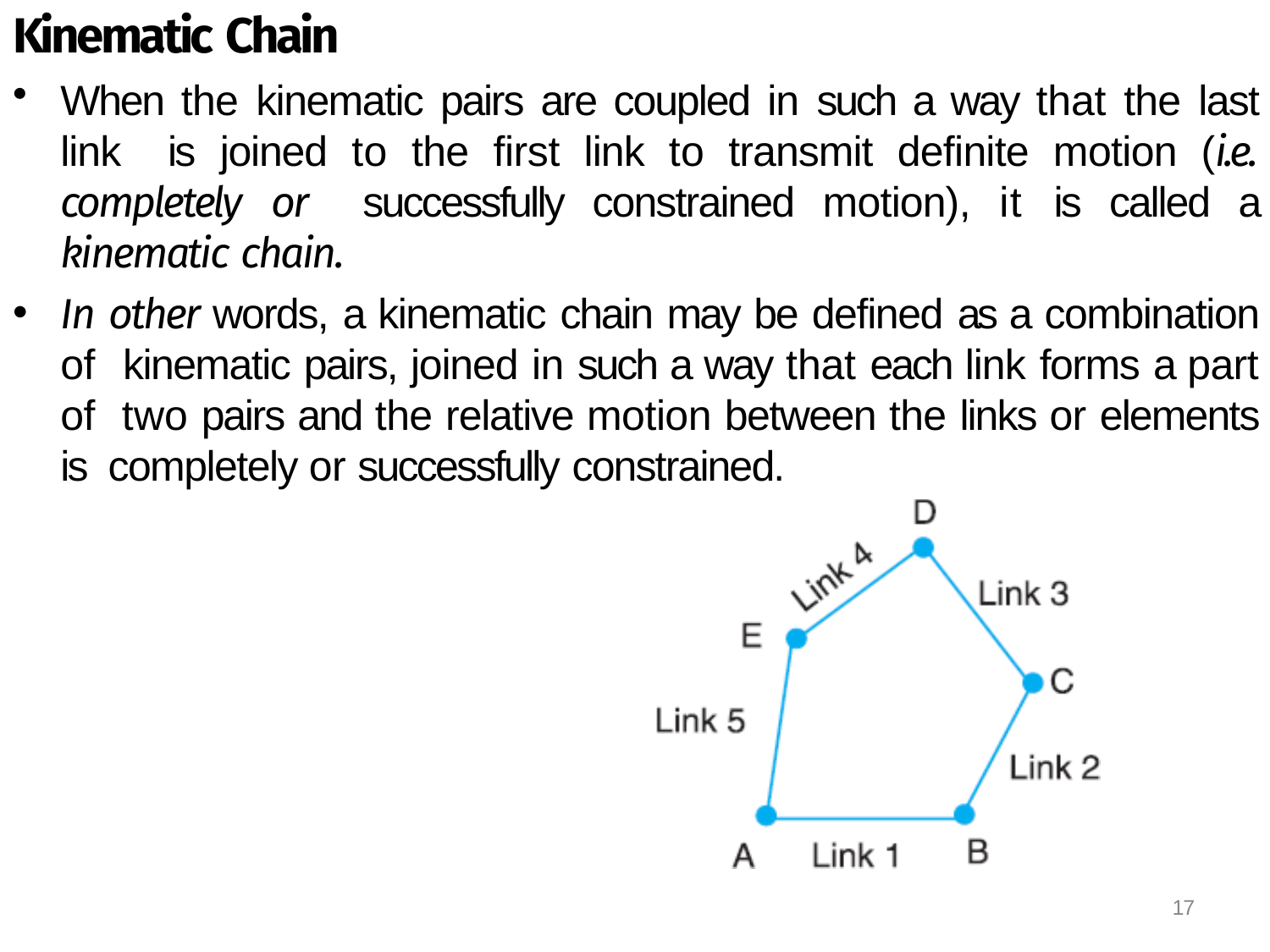

# Kinematic Chain
When the kinematic pairs are coupled in such a way that the last link  is joined to the first link to transmit definite motion (i.e. completely or  successfully constrained motion), it is called a kinematic chain.
In other words, a kinematic chain may be defined as a combination of  kinematic pairs, joined in such a way that each link forms a part of  two pairs and the relative motion between the links or elements is  completely or successfully constrained.

17